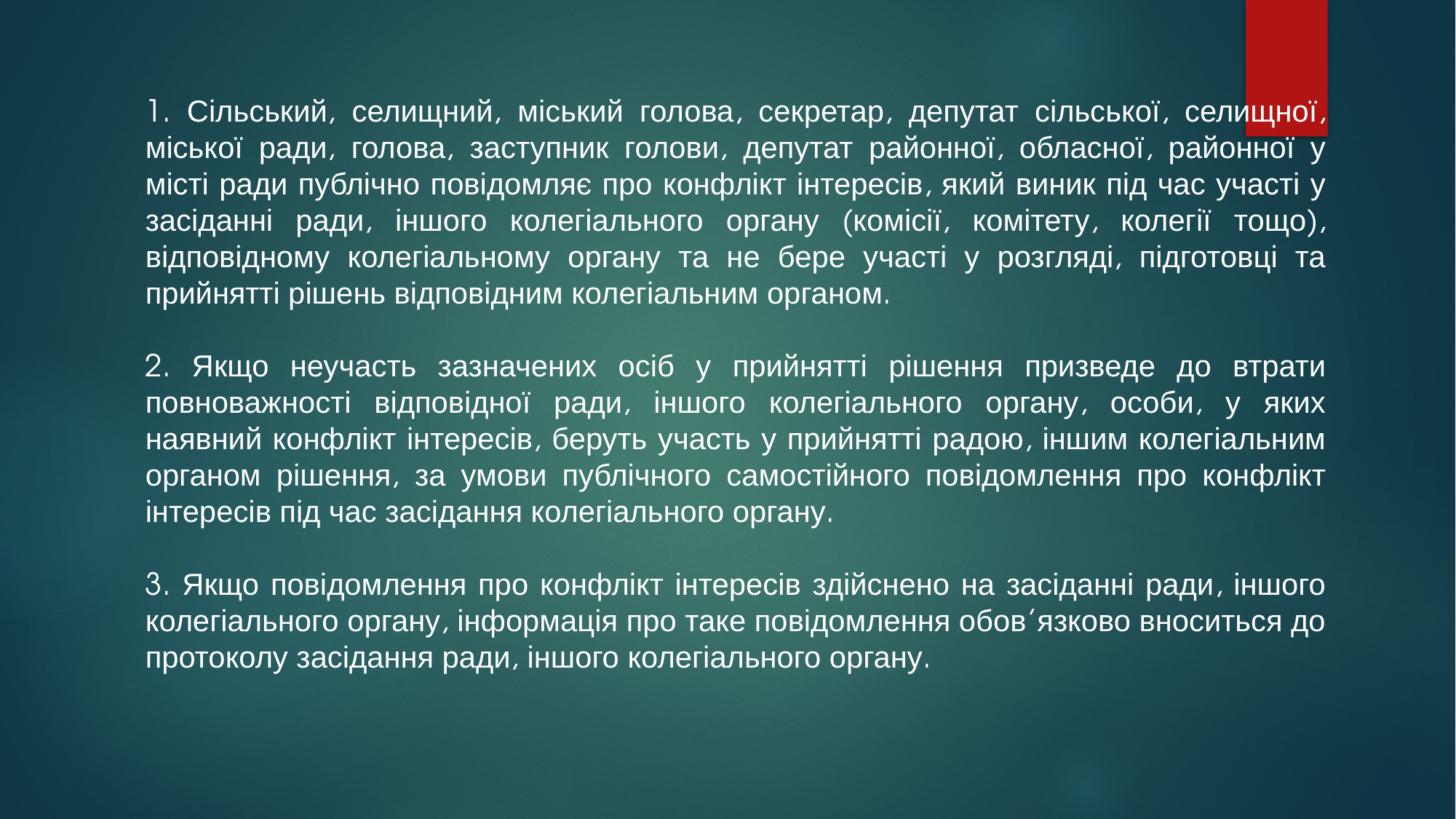

1. Сільський, селищний, міський голова, секретар, депутат сільської, селищної, міської ради, голова, заступник голови, депутат районної, обласної, районної у місті ради публічно повідомляє про конфлікт інтересів, який виник під час участі у засіданні ради, іншого колегіального органу (комісії, комітету, колегії тощо), відповідному колегіальному органу та не бере участі у розгляді, підготовці та прийнятті рішень відповідним колегіальним органом.

2. Якщо неучасть зазначених осіб у прийнятті рішення призведе до втрати повноважності відповідної ради, іншого колегіального органу, особи, у яких наявний конфлікт інтересів, беруть участь у прийнятті радою, іншим колегіальним органом рішення, за умови публічного самостійного повідомлення про конфлікт інтересів під час засідання колегіального органу.

3. Якщо повідомлення про конфлікт інтересів здійснено на засіданні ради, іншого колегіального органу, інформація про таке повідомлення обов’язково вноситься до протоколу засідання ради, іншого колегіального органу.